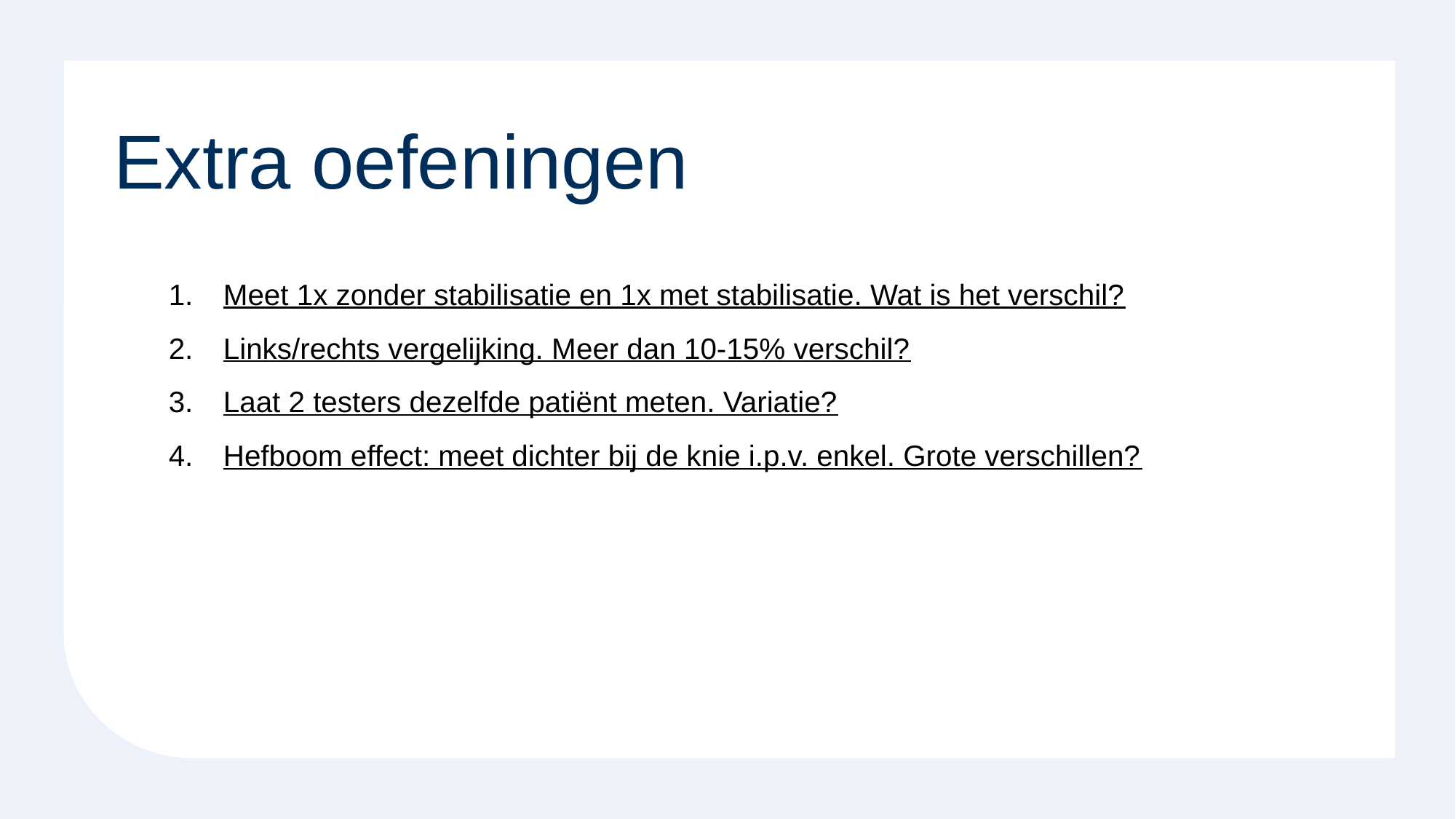

# Extra oefeningen
Meet 1x zonder stabilisatie en 1x met stabilisatie. Wat is het verschil?
Links/rechts vergelijking. Meer dan 10-15% verschil?
Laat 2 testers dezelfde patiënt meten. Variatie?
Hefboom effect: meet dichter bij de knie i.p.v. enkel. Grote verschillen?